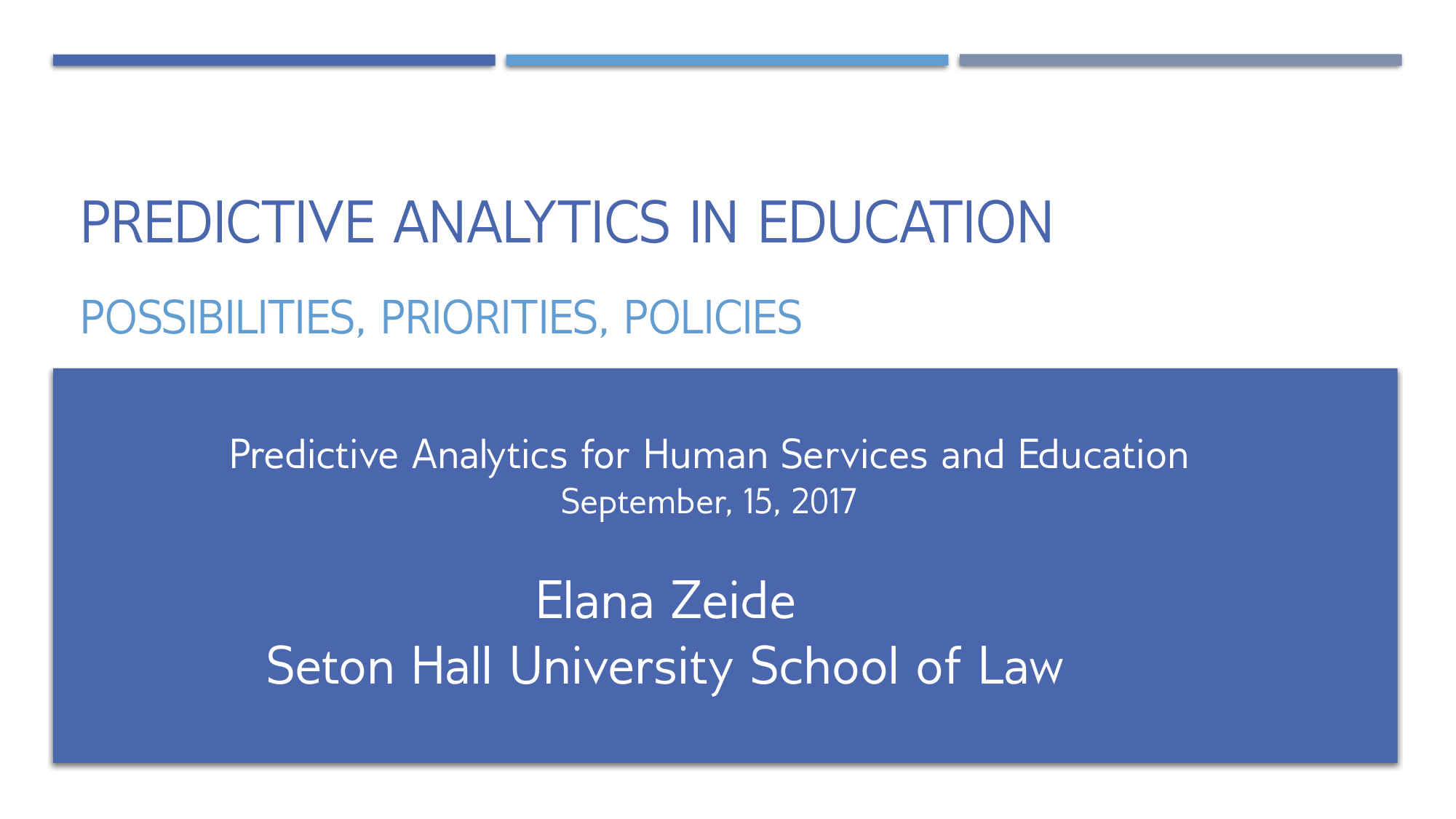

# Predictive Analytics in Education
Possibilities, Priorities, Policies
Predictive Analytics for Human Services and Education
September, 15, 2017
Elana Zeide
Seton Hall University School of Law